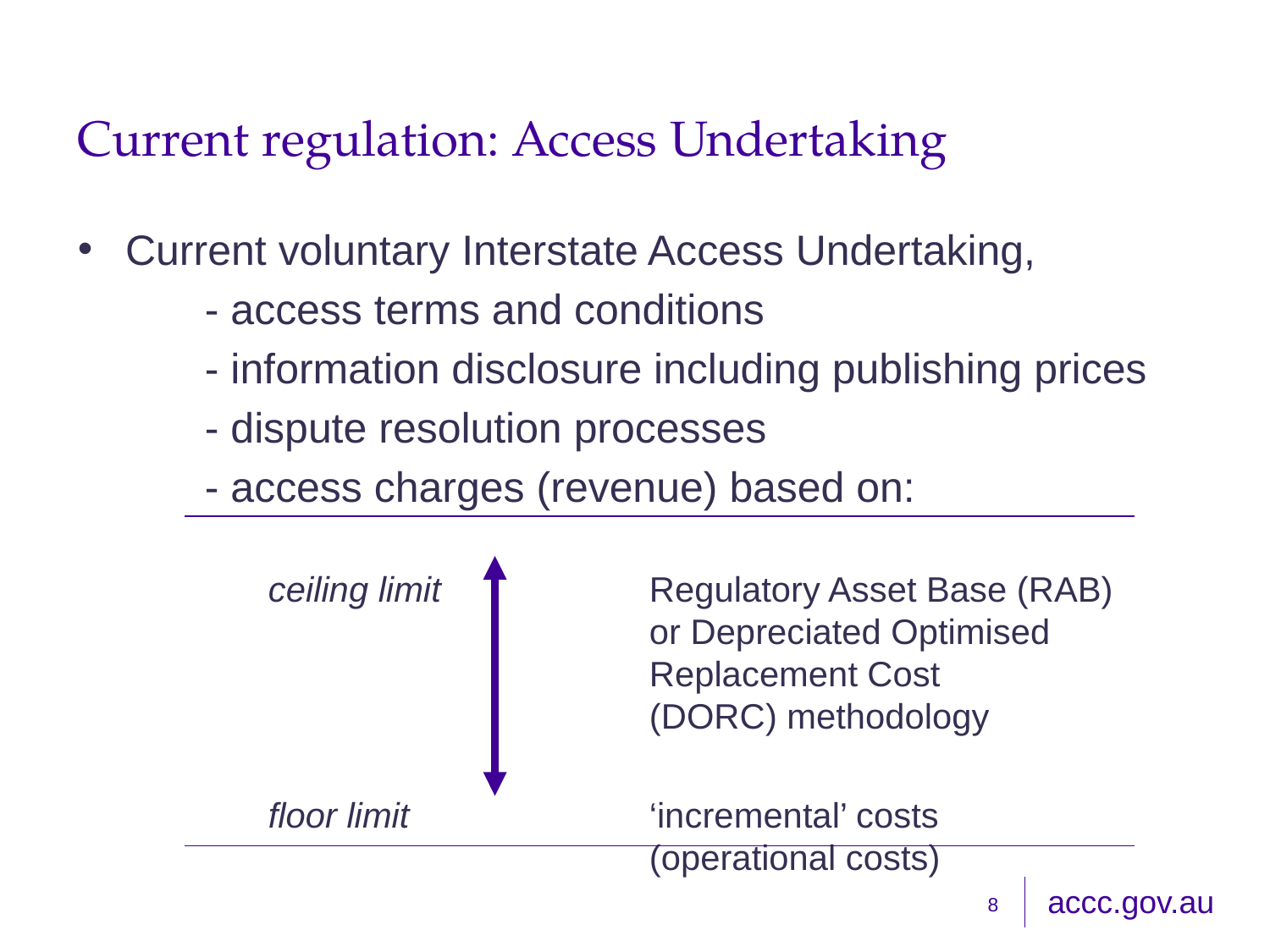

# Current regulation: Access Undertaking
Current voluntary Interstate Access Undertaking,
	- access terms and conditions
	- information disclosure including publishing prices
	- dispute resolution processes
	- access charges (revenue) based on:

	ceiling limit		Regulatory Asset Base (RAB)
				or Depreciated Optimised
				Replacement Cost
 				(DORC) methodology

	floor limit		‘incremental’ costs
				(operational costs)